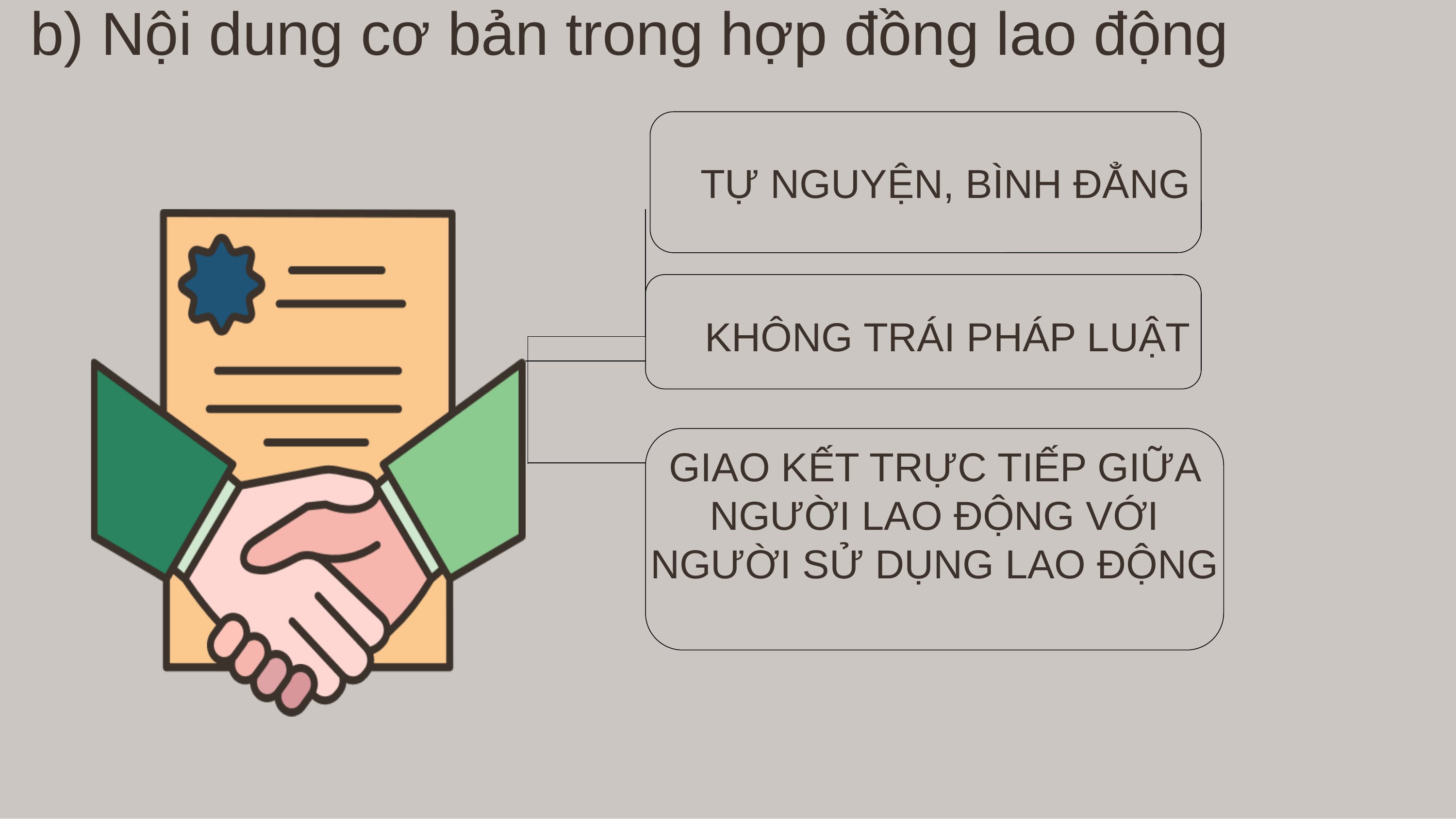

b) Nội dung cơ bản trong hợp đồng lao động

TỰ NGUYỆN, BÌNH ĐẲNG

KHÔNG TRÁI PHÁP LUẬT

GIAO KẾT TRỰC TIẾP GIỮA NGƯỜI LAO ĐỘNG VỚI NGƯỜI SỬ DỤNG LAO ĐỘNG